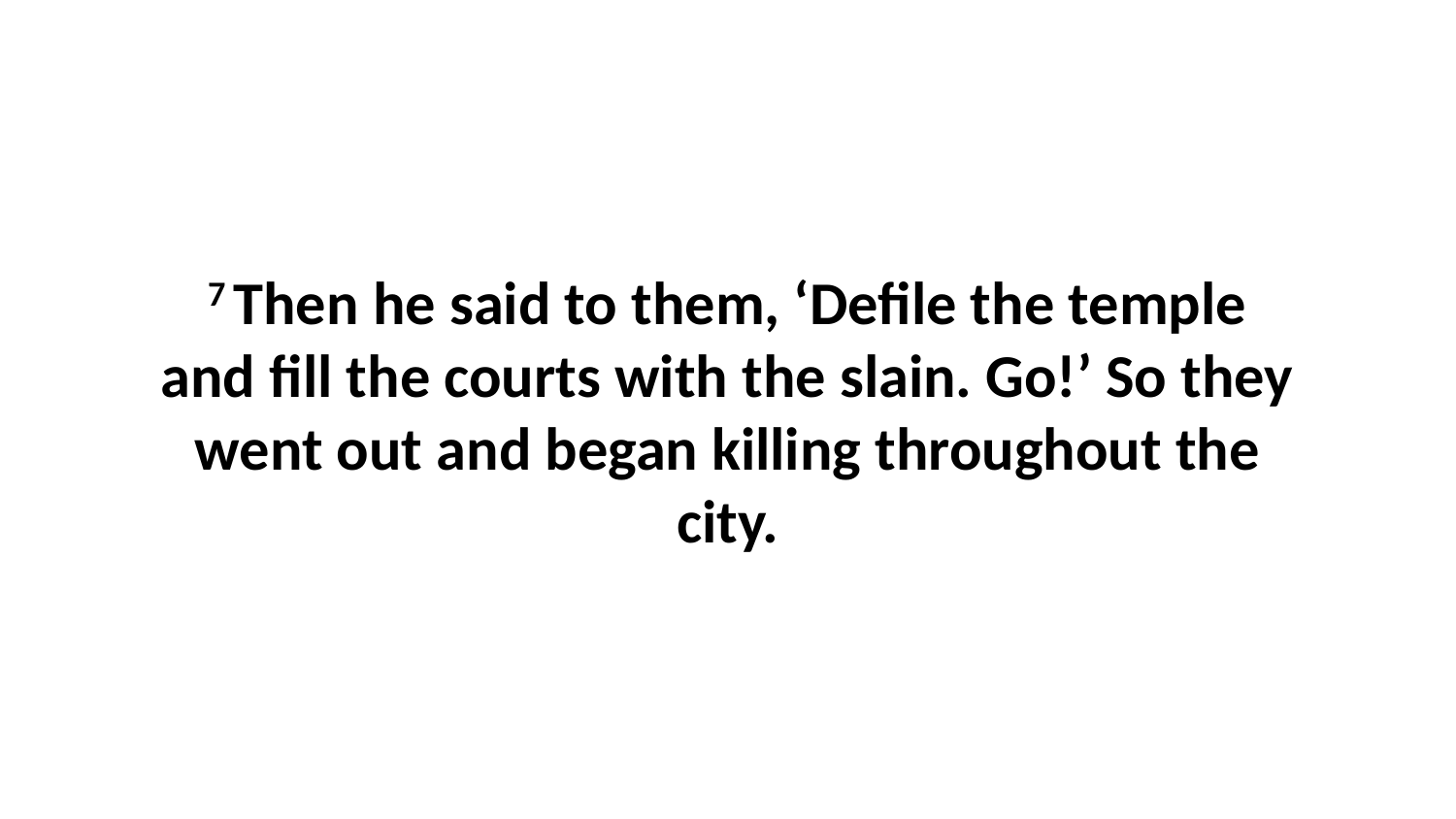

7 Then he said to them, ‘Defile the temple and fill the courts with the slain. Go!’ So they went out and began killing throughout the city.